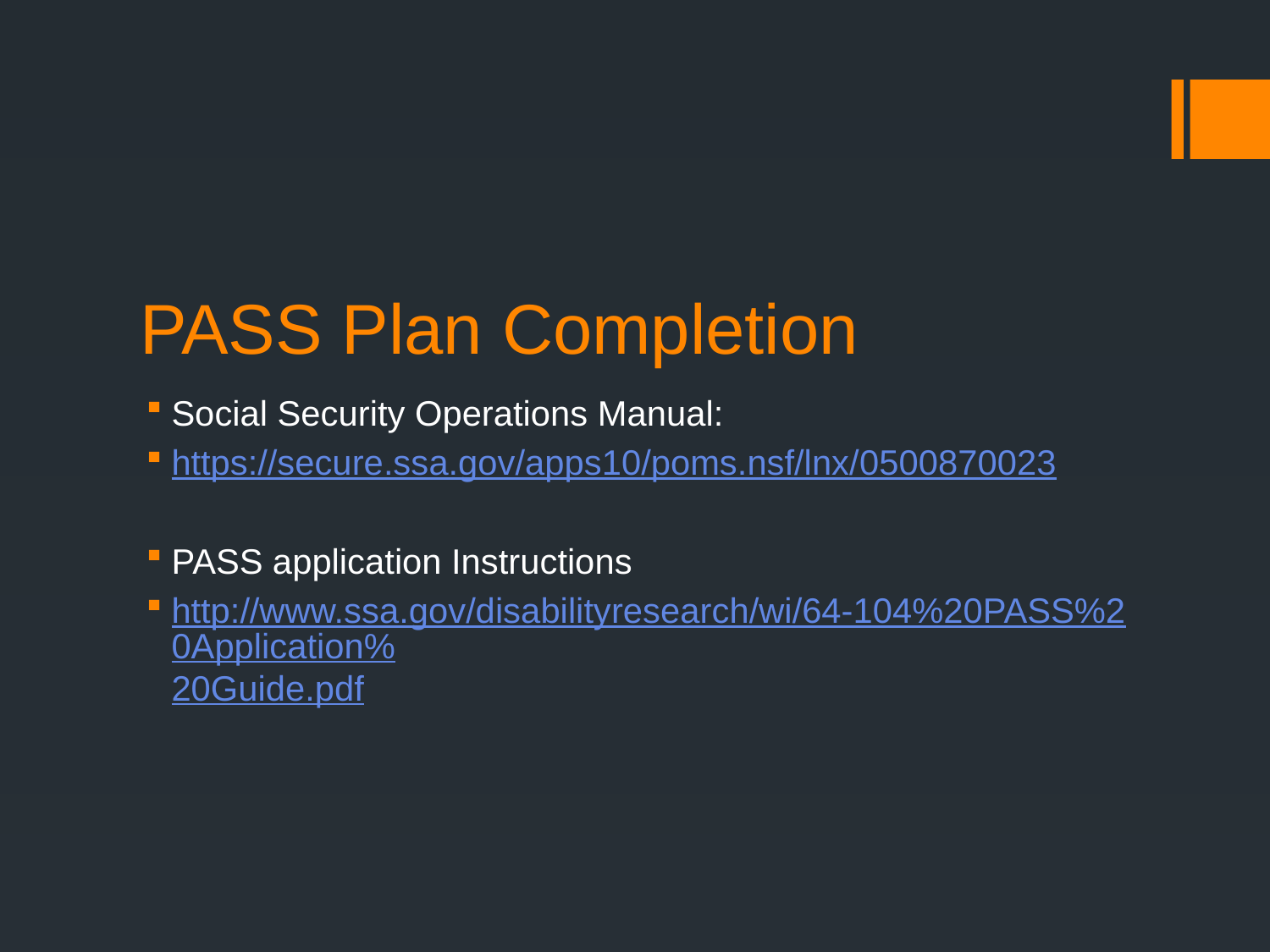

# PASS Plan Completion
Social Security Operations Manual:
https://secure.ssa.gov/apps10/poms.nsf/lnx/0500870023

PASS application Instructions
http://www.ssa.gov/disabilityresearch/wi/64-104%20PASS%20Application%20Guide.pdf